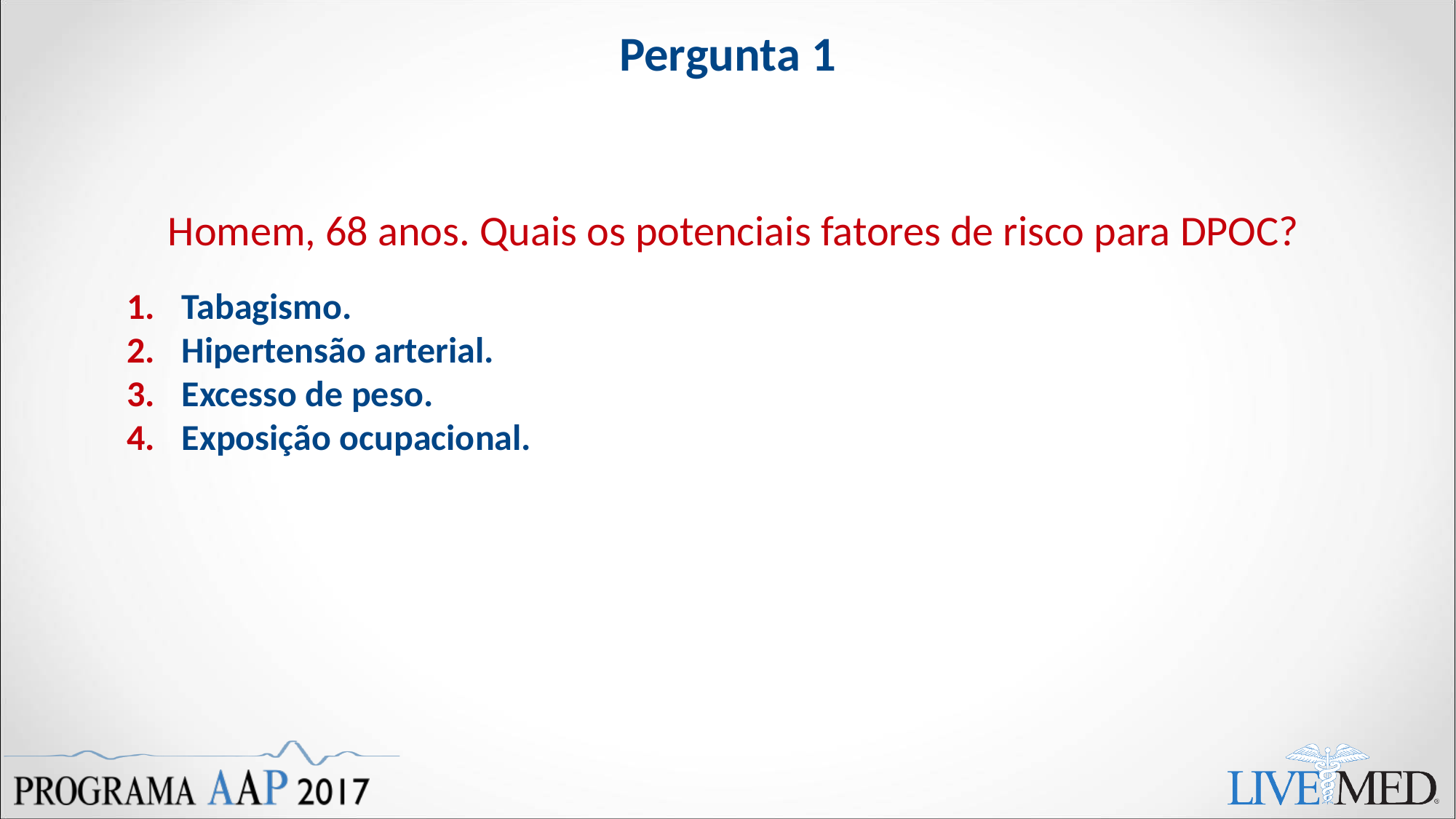

# Pergunta 1
Homem, 68 anos. Quais os potenciais fatores de risco para DPOC?
Tabagismo.
Hipertensão arterial.
Excesso de peso.
Exposição ocupacional.